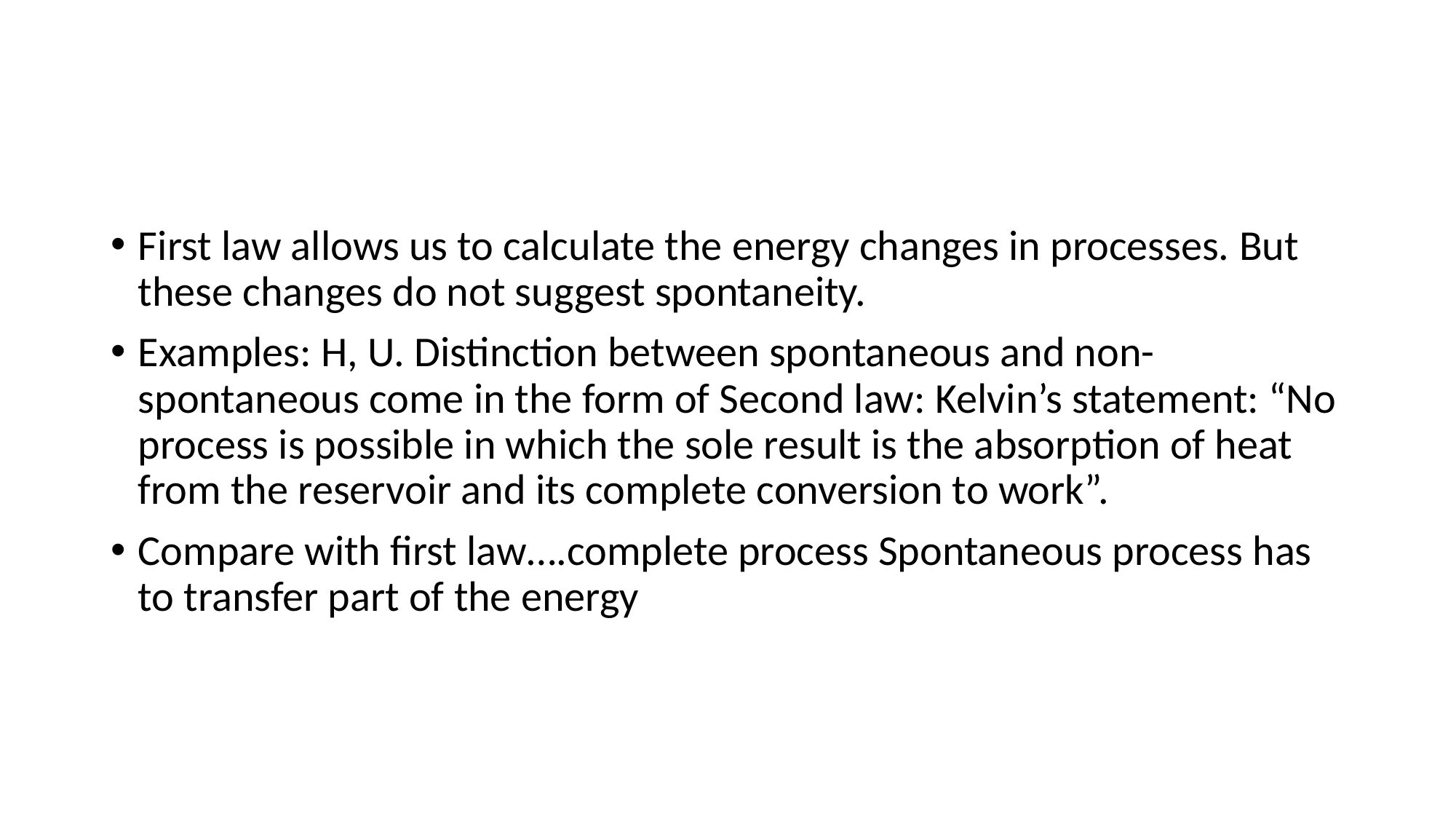

#
First law allows us to calculate the energy changes in processes. But these changes do not suggest spontaneity.
Examples: H, U. Distinction between spontaneous and non-spontaneous come in the form of Second law: Kelvin’s statement: “No process is possible in which the sole result is the absorption of heat from the reservoir and its complete conversion to work”.
Compare with first law….complete process Spontaneous process has to transfer part of the energy